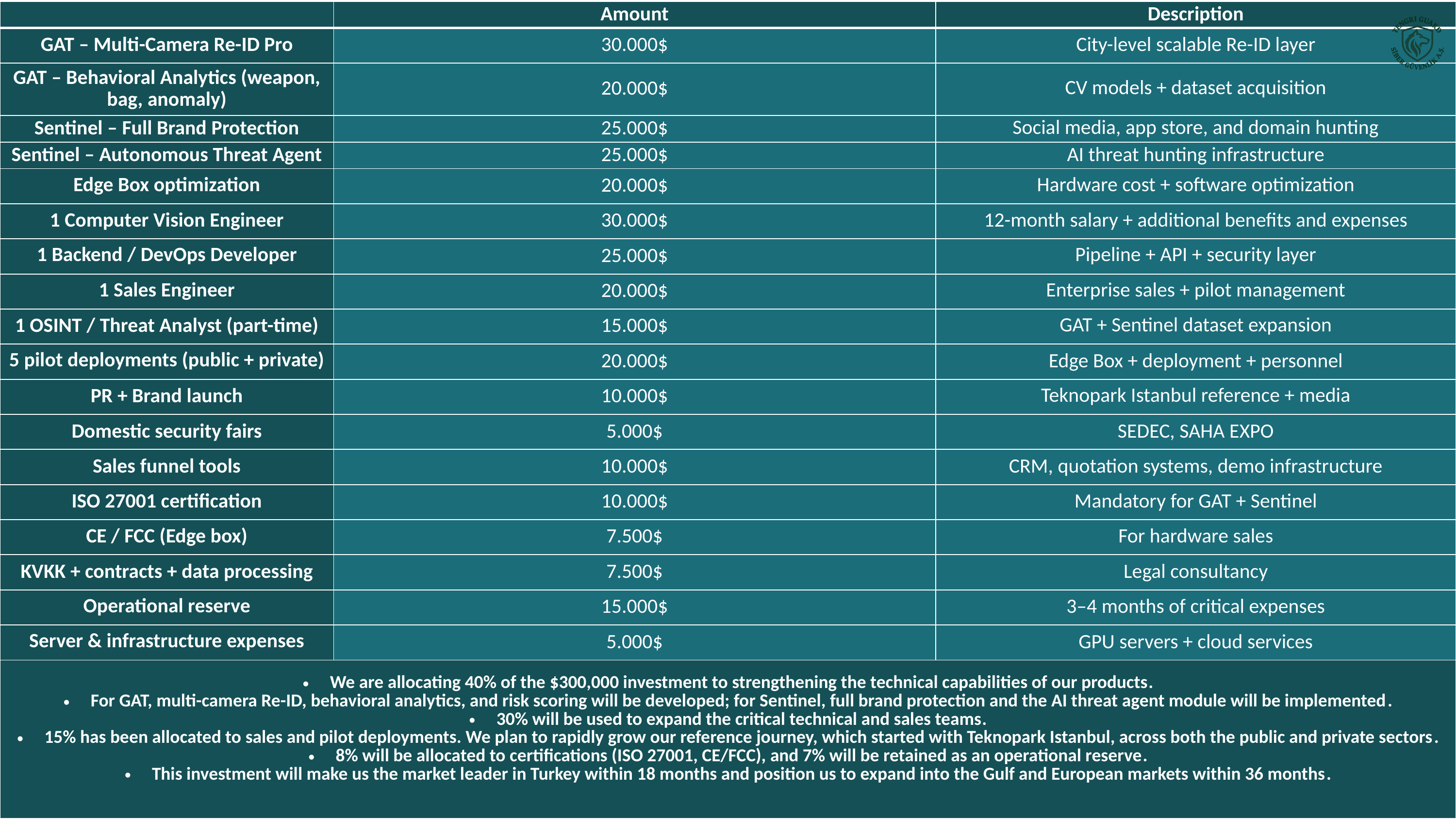

|  | Amount | Description |
| --- | --- | --- |
| GAT – Multi-Camera Re-ID Pro | 30.000$ | City-level scalable Re-ID layer |
| GAT – Behavioral Analytics (weapon, bag, anomaly) | 20.000$ | CV models + dataset acquisition |
| Sentinel – Full Brand Protection | 25.000$ | Social media, app store, and domain hunting |
| Sentinel – Autonomous Threat Agent | 25.000$ | AI threat hunting infrastructure |
| Edge Box optimization | 20.000$ | Hardware cost + software optimization |
| 1 Computer Vision Engineer | 30.000$ | 12-month salary + additional benefits and expenses |
| 1 Backend / DevOps Developer | 25.000$ | Pipeline + API + security layer |
| 1 Sales Engineer | 20.000$ | Enterprise sales + pilot management |
| 1 OSINT / Threat Analyst (part-time) | 15.000$ | GAT + Sentinel dataset expansion |
| 5 pilot deployments (public + private) | 20.000$ | Edge Box + deployment + personnel |
| PR + Brand launch | 10.000$ | Teknopark Istanbul reference + media |
| Domestic security fairs | 5.000$ | SEDEC, SAHA EXPO |
| Sales funnel tools | 10.000$ | CRM, quotation systems, demo infrastructure |
| ISO 27001 certification | 10.000$ | Mandatory for GAT + Sentinel |
| CE / FCC (Edge box) | 7.500$ | For hardware sales |
| KVKK + contracts + data processing | 7.500$ | Legal consultancy |
| Operational reserve | 15.000$ | 3–4 months of critical expenses |
| Server & infrastructure expenses | 5.000$ | GPU servers + cloud services |
| We are allocating 40% of the $300,000 investment to strengthening the technical capabilities of our products. For GAT, multi-camera Re-ID, behavioral analytics, and risk scoring will be developed; for Sentinel, full brand protection and the AI threat agent module will be implemented. 30% will be used to expand the critical technical and sales teams. 15% has been allocated to sales and pilot deployments. We plan to rapidly grow our reference journey, which started with Teknopark Istanbul, across both the public and private sectors. 8% will be allocated to certifications (ISO 27001, CE/FCC), and 7% will be retained as an operational reserve. This investment will make us the market leader in Turkey within 18 months and position us to expand into the Gulf and European markets within 36 months. |  |  |